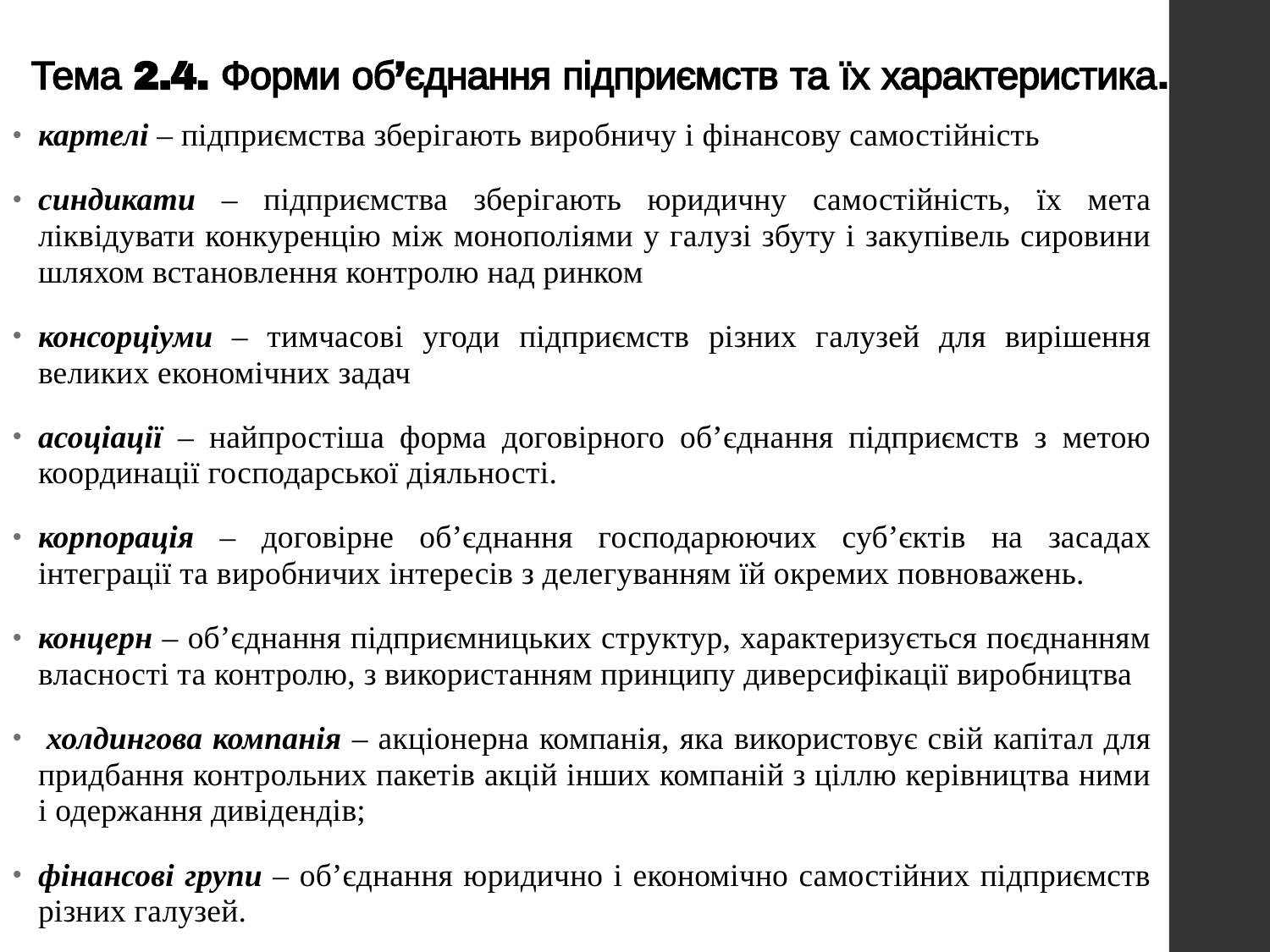

# Тема 2.4. Форми об’єднання підприємств та їх характеристика.
картелі – підприємства зберігають виробничу і фінансову самостійність
синдикати – підприємства зберігають юридичну самостійність, їх мета ліквідувати конкуренцію між монополіями у галузі збуту і закупівель сировини шляхом встановлення контролю над ринком
консорціуми – тимчасові угоди підприємств різних галузей для вирішення великих економічних задач
асоціації – найпростіша форма договірного об’єднання підприємств з метою координації господарської діяльності.
корпорація – договірне об’єднання господарюючих суб’єктів на засадах інтеграції та виробничих інтересів з делегуванням їй окремих повноважень.
концерн – об’єднання підприємницьких структур, характеризується поєднанням власності та контролю, з використанням принципу диверсифікації виробництва
 холдингова компанія – акціонерна компанія, яка використовує свій капітал для придбання контрольних пакетів акцій інших компаній з ціллю керівництва ними і одержання дивідендів;
фінансові групи – об’єднання юридично і економічно самостійних підприємств різних галузей.